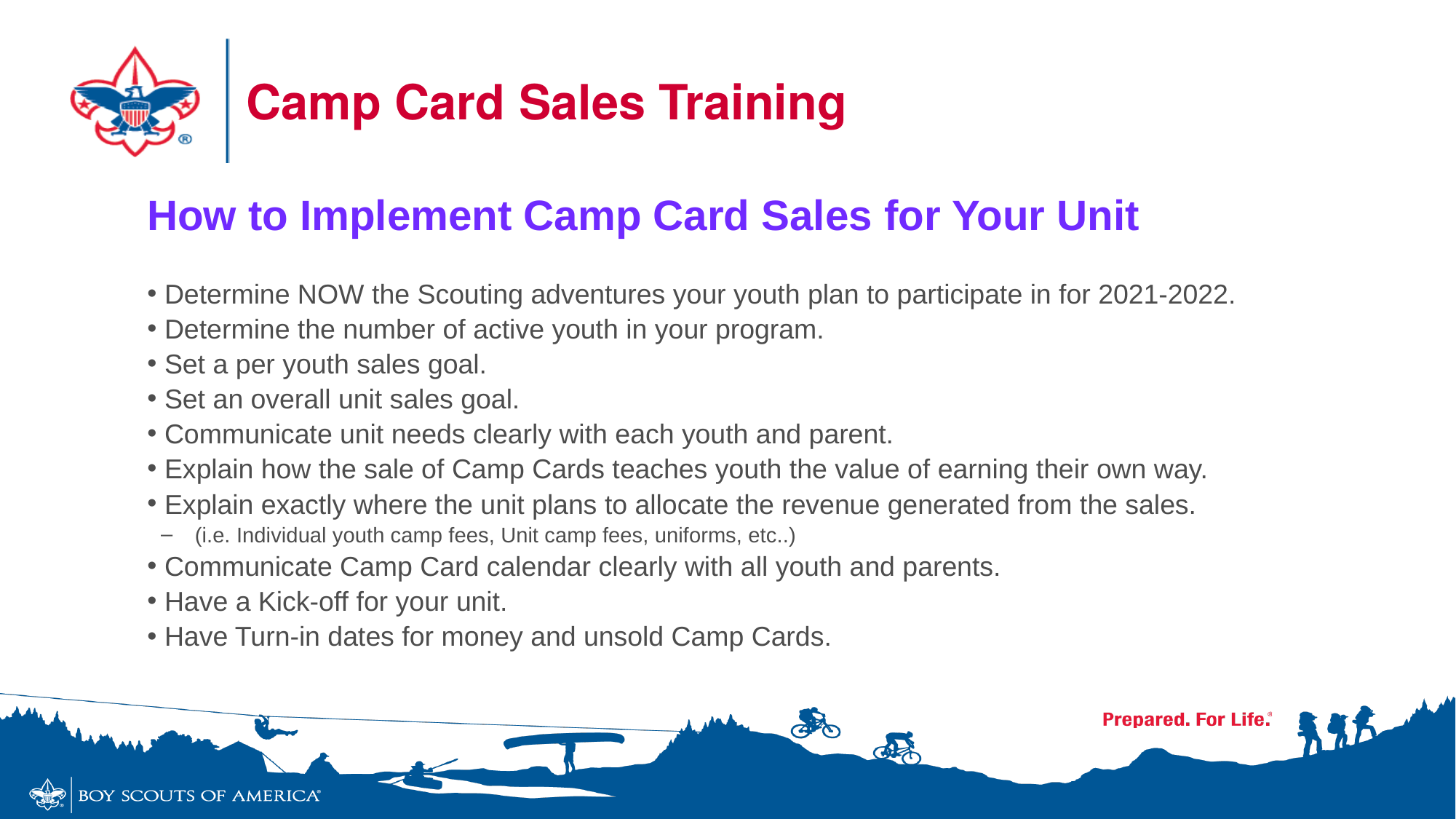

Camp Card Sales Training
How to Implement Camp Card Sales for Your Unit

 Determine NOW the Scouting adventures your youth plan to participate in for 2021-2022.
 Determine the number of active youth in your program.
 Set a per youth sales goal.
 Set an overall unit sales goal.
 Communicate unit needs clearly with each youth and parent.
 Explain how the sale of Camp Cards teaches youth the value of earning their own way.
 Explain exactly where the unit plans to allocate the revenue generated from the sales.
(i.e. Individual youth camp fees, Unit camp fees, uniforms, etc..)
 Communicate Camp Card calendar clearly with all youth and parents.
 Have a Kick-off for your unit.
 Have Turn-in dates for money and unsold Camp Cards.

# The PUSH